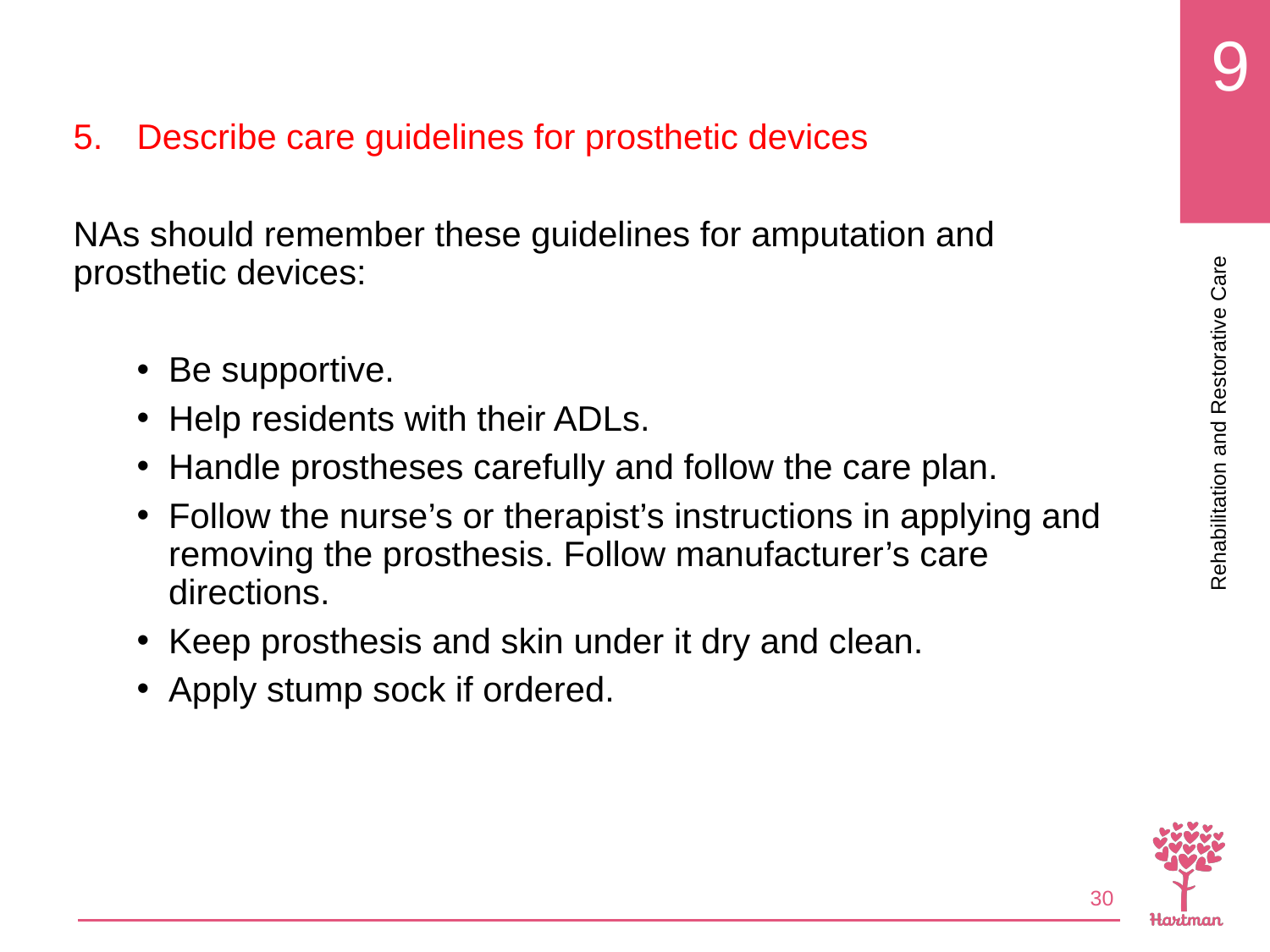

# LO5, content 1
Describe care guidelines for prosthetic devices

NAs should remember these guidelines for amputation and prosthetic devices:

Be supportive.
Help residents with their ADLs.
Handle prostheses carefully and follow the care plan.
Follow the nurse’s or therapist’s instructions in applying and removing the prosthesis. Follow manufacturer’s care directions.
Keep prosthesis and skin under it dry and clean.
Apply stump sock if ordered.

30